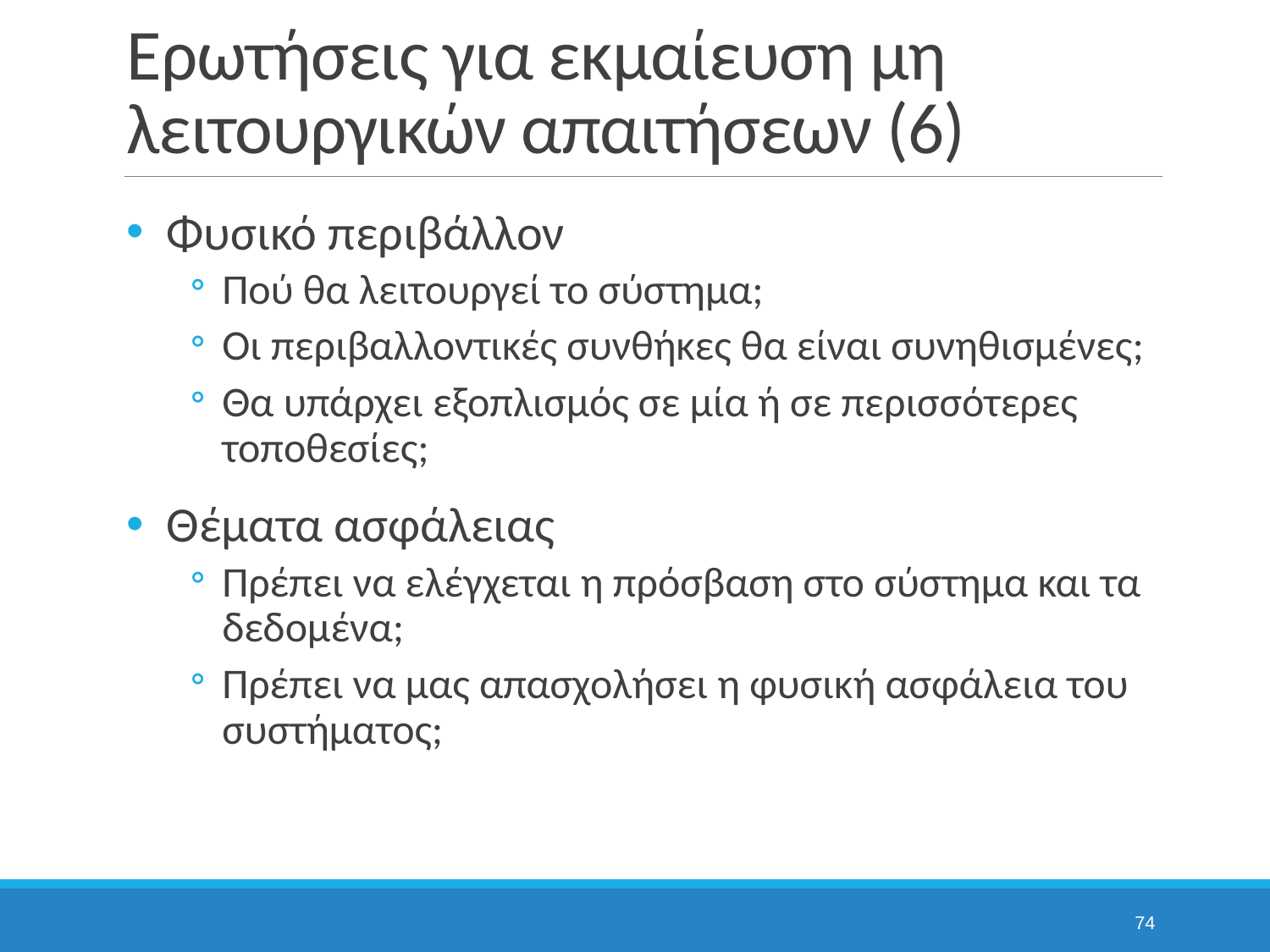

# Ερωτήσεις για εκμαίευση μη λειτουργικών απαιτήσεων (6)
Φυσικό περιβάλλον
Πού θα λειτουργεί το σύστημα;
Οι περιβαλλοντικές συνθήκες θα είναι συνηθισμένες;
Θα υπάρχει εξοπλισμός σε μία ή σε περισσότερες τοποθεσίες;
Θέματα ασφάλειας
Πρέπει να ελέγχεται η πρόσβαση στο σύστημα και τα δεδομένα;
Πρέπει να μας απασχολήσει η φυσική ασφάλεια του συστήματος;
74